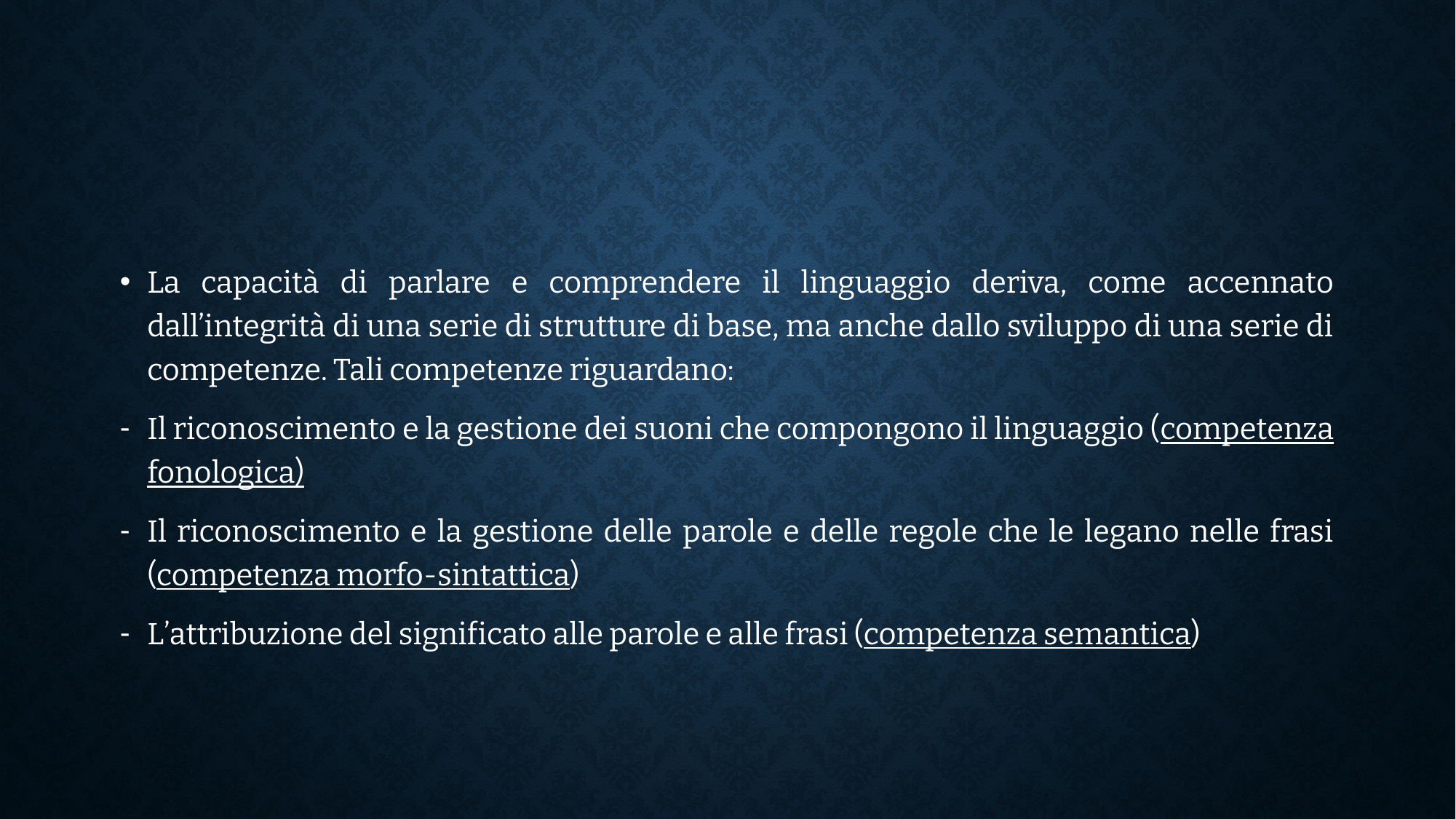

#
La capacità di parlare e comprendere il linguaggio deriva, come accennato dall’integrità di una serie di strutture di base, ma anche dallo sviluppo di una serie di competenze. Tali competenze riguardano:
Il riconoscimento e la gestione dei suoni che compongono il linguaggio (competenza fonologica)
Il riconoscimento e la gestione delle parole e delle regole che le legano nelle frasi (competenza morfo-sintattica)
L’attribuzione del significato alle parole e alle frasi (competenza semantica)